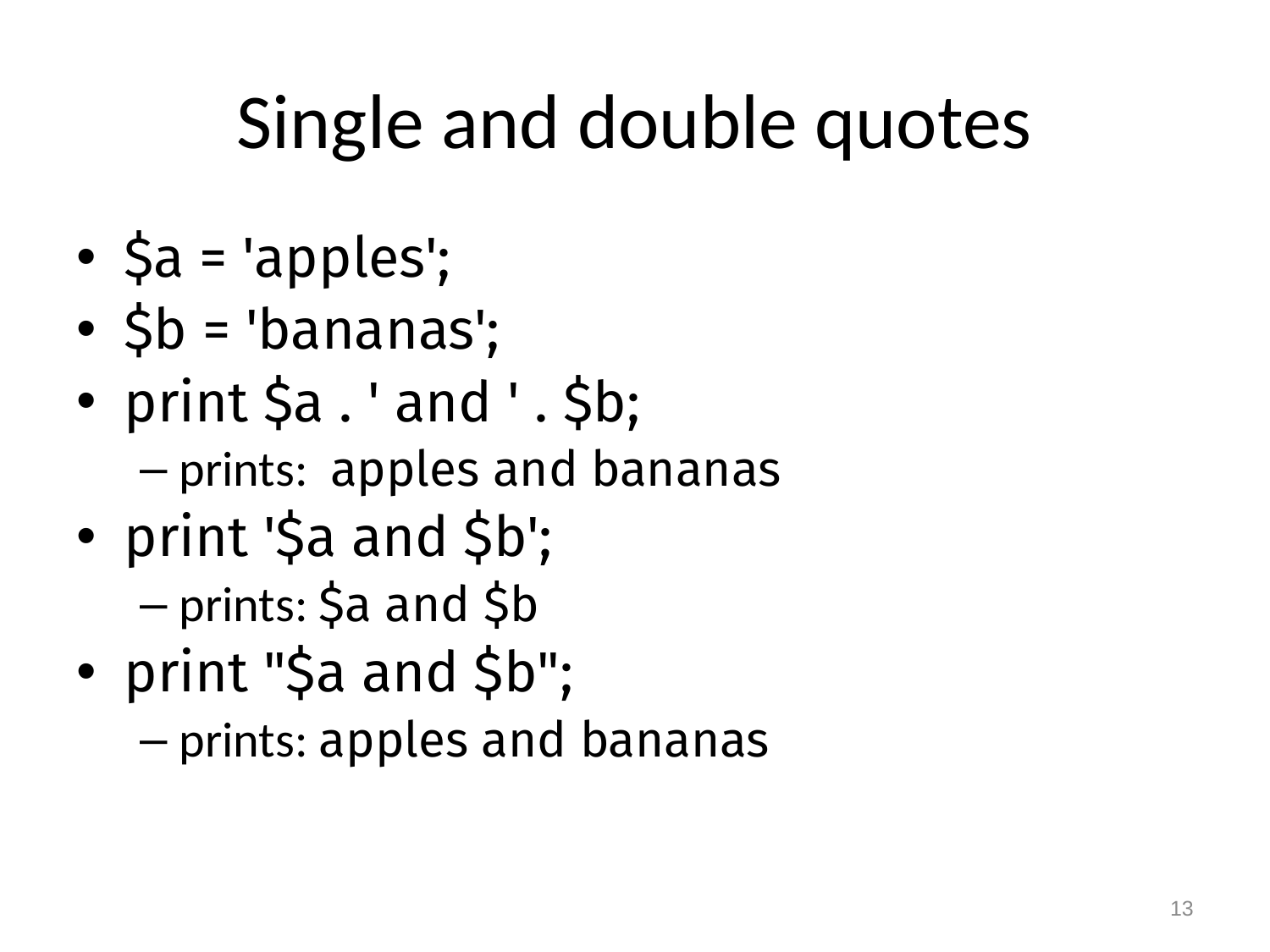

# Single and double quotes
$a = 'apples';
$b = 'bananas';
print $a . ' and ' . $b;
prints:  apples and bananas
print '$a and $b';
prints: $a and $b
print "$a and $b";
prints: apples and bananas
13